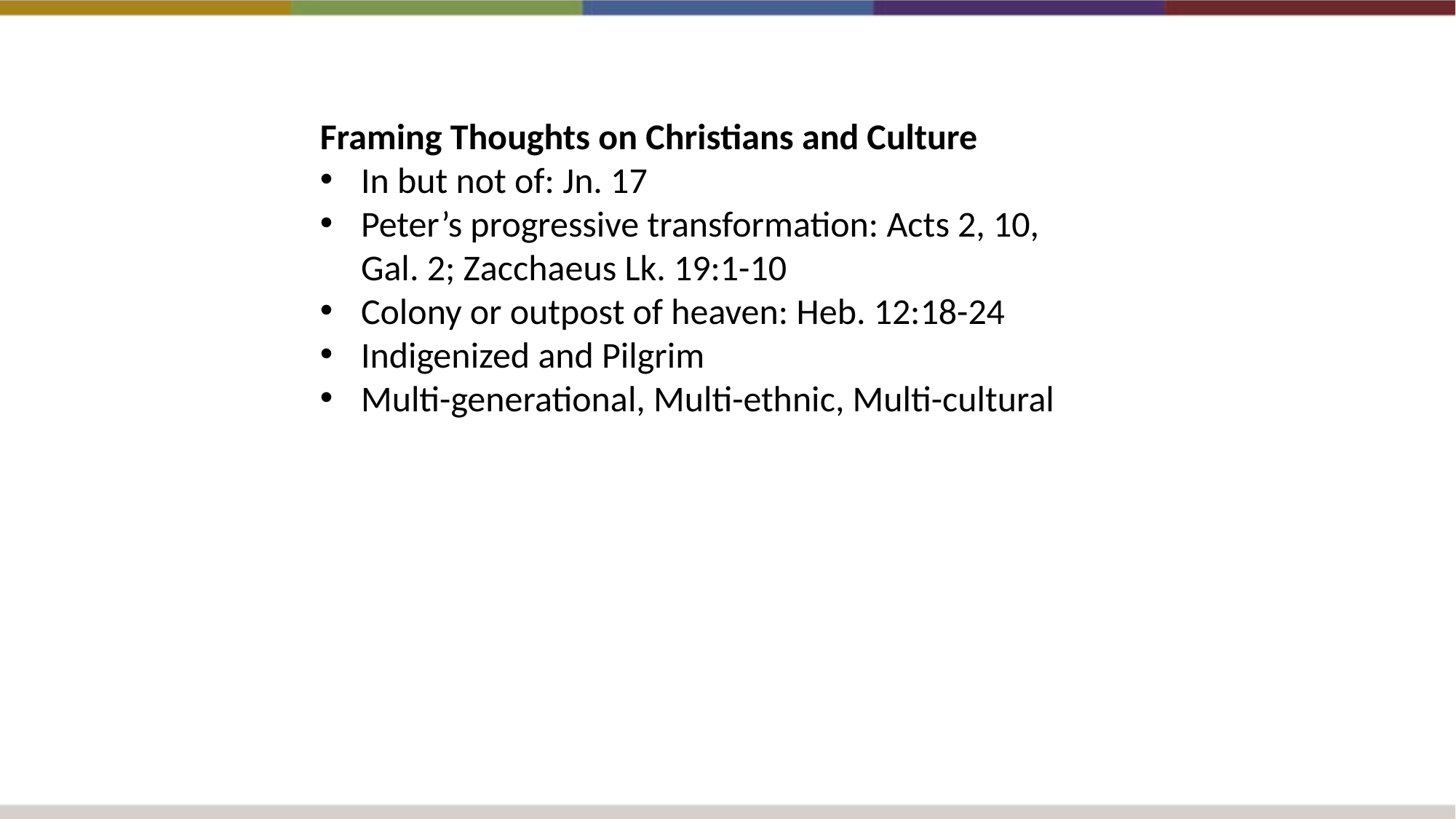

Framing Thoughts on Christians and Culture
In but not of: Jn. 17
Peter’s progressive transformation: Acts 2, 10, Gal. 2; Zacchaeus Lk. 19:1-10
Colony or outpost of heaven: Heb. 12:18-24
Indigenized and Pilgrim
Multi-generational, Multi-ethnic, Multi-cultural